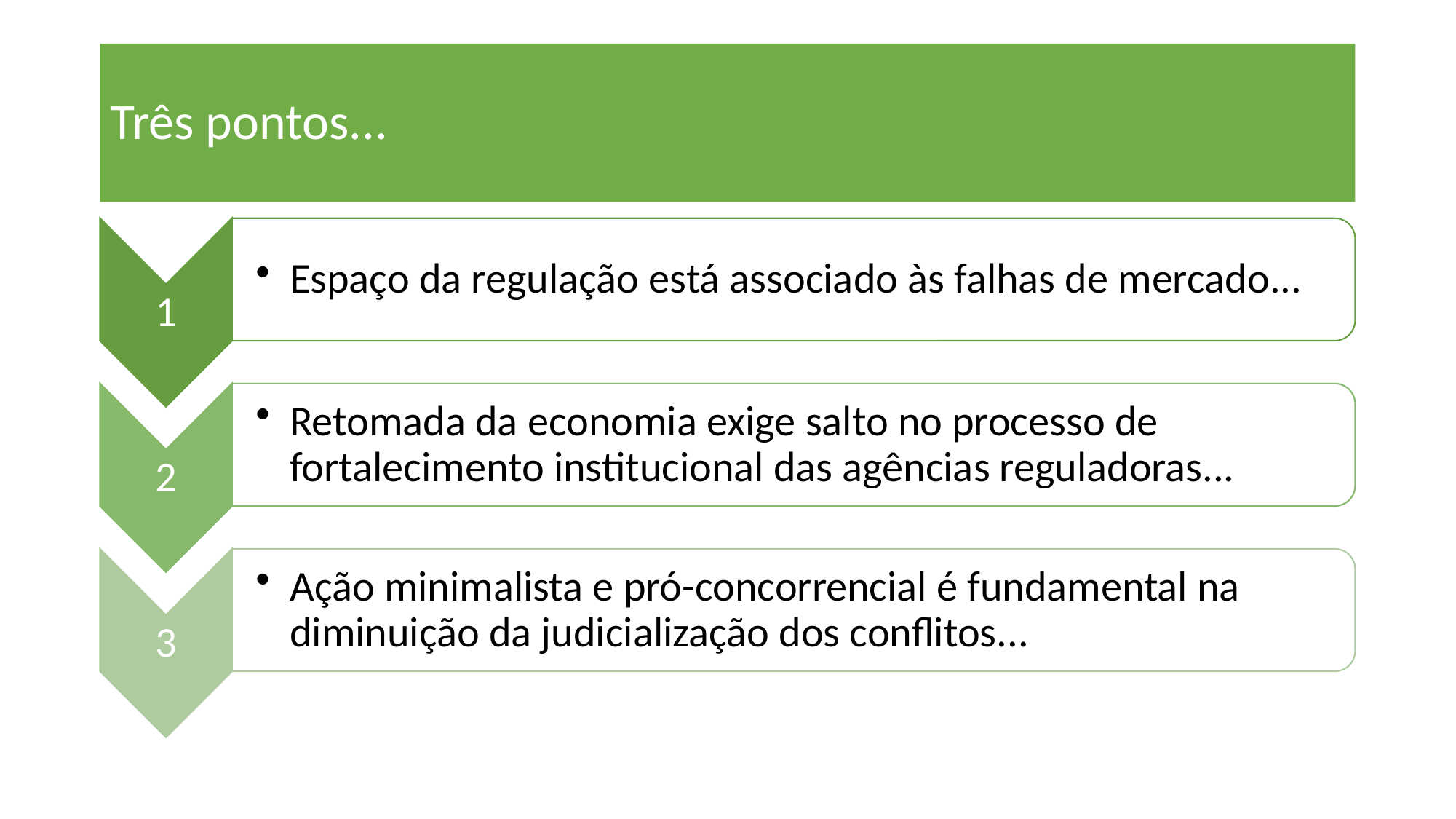

# Três pontos...
1
Espaço da regulação está associado às falhas de mercado...
2
Retomada da economia exige salto no processo de fortalecimento institucional das agências reguladoras...
3
Ação minimalista e pró-concorrencial é fundamental na diminuição da judicialização dos conflitos...